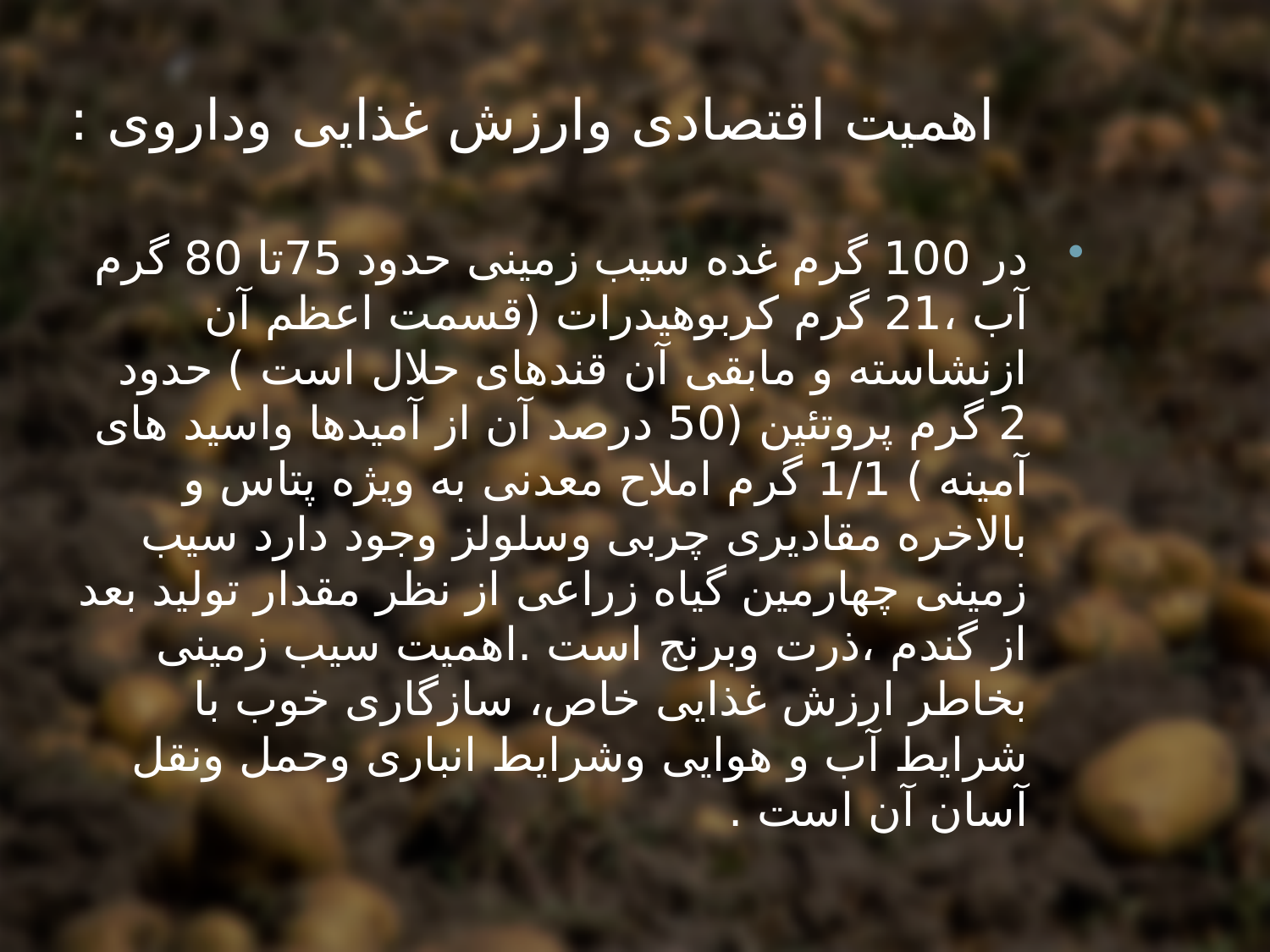

# اهمیت اقتصادی وارزش غذایی وداروی :
در 100 گرم غده سیب زمینی حدود 75تا 80 گرم آب ،21 گرم کربوهیدرات (قسمت اعظم آن ازنشاسته و مابقی آن قندهای حلال است ) حدود 2 گرم پروتئین (50 درصد آن از آمیدها واسید های آمینه ) 1/1 گرم املاح معدنی به ویژه پتاس و بالاخره مقادیری چربی وسلولز وجود دارد سیب زمینی چهارمین گیاه زراعی از نظر مقدار تولید بعد از گندم ،ذرت وبرنج است .اهمیت سیب زمینی بخاطر ارزش غذایی خاص، سازگاری خوب با شرایط آب و هوایی وشرایط انباری وحمل ونقل آسان آن است .